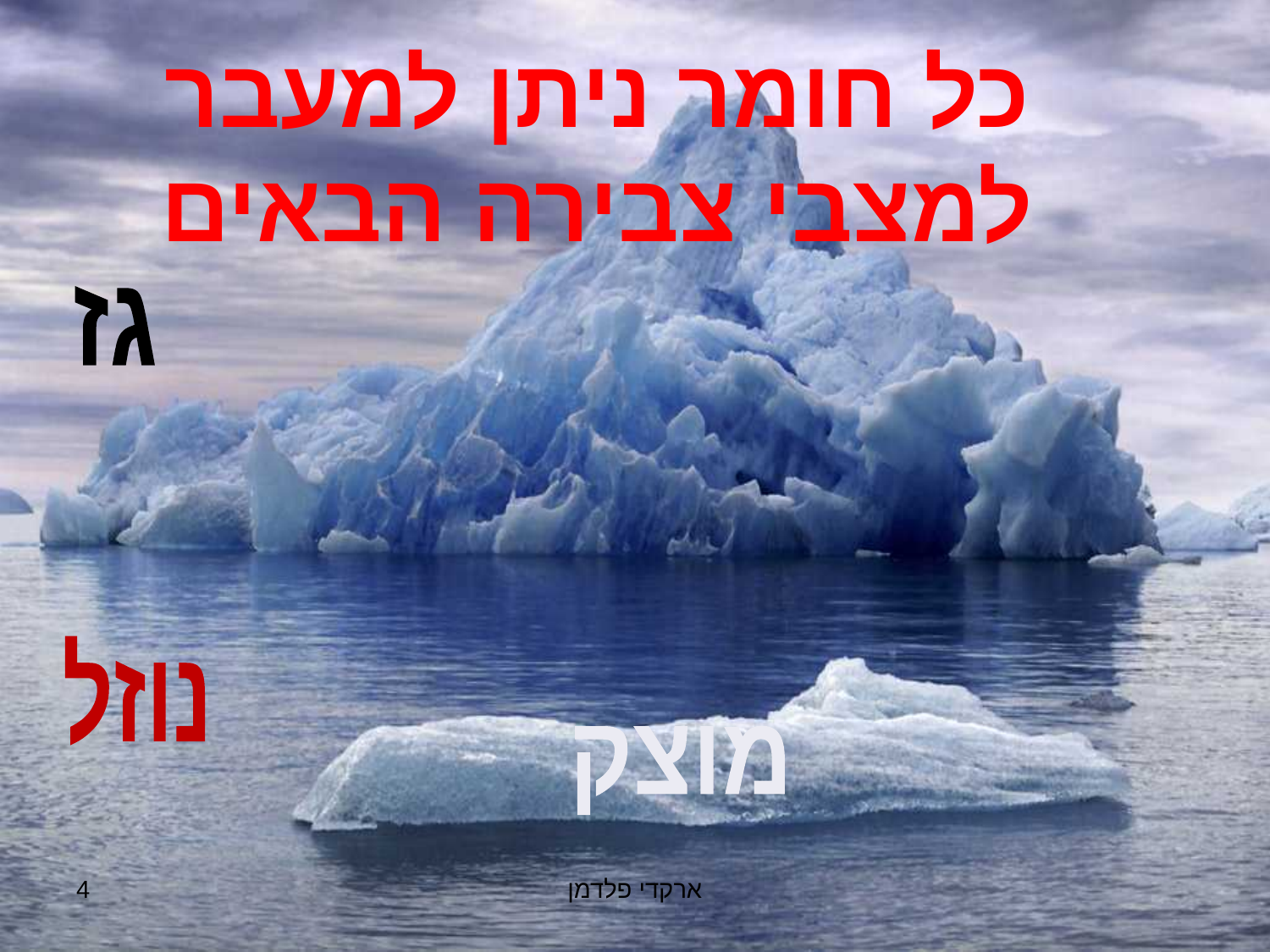

כל חומר ניתן למעבר למצבי צבירה הבאים
גז
נוזל
מוצק
4
ארקדי פלדמן